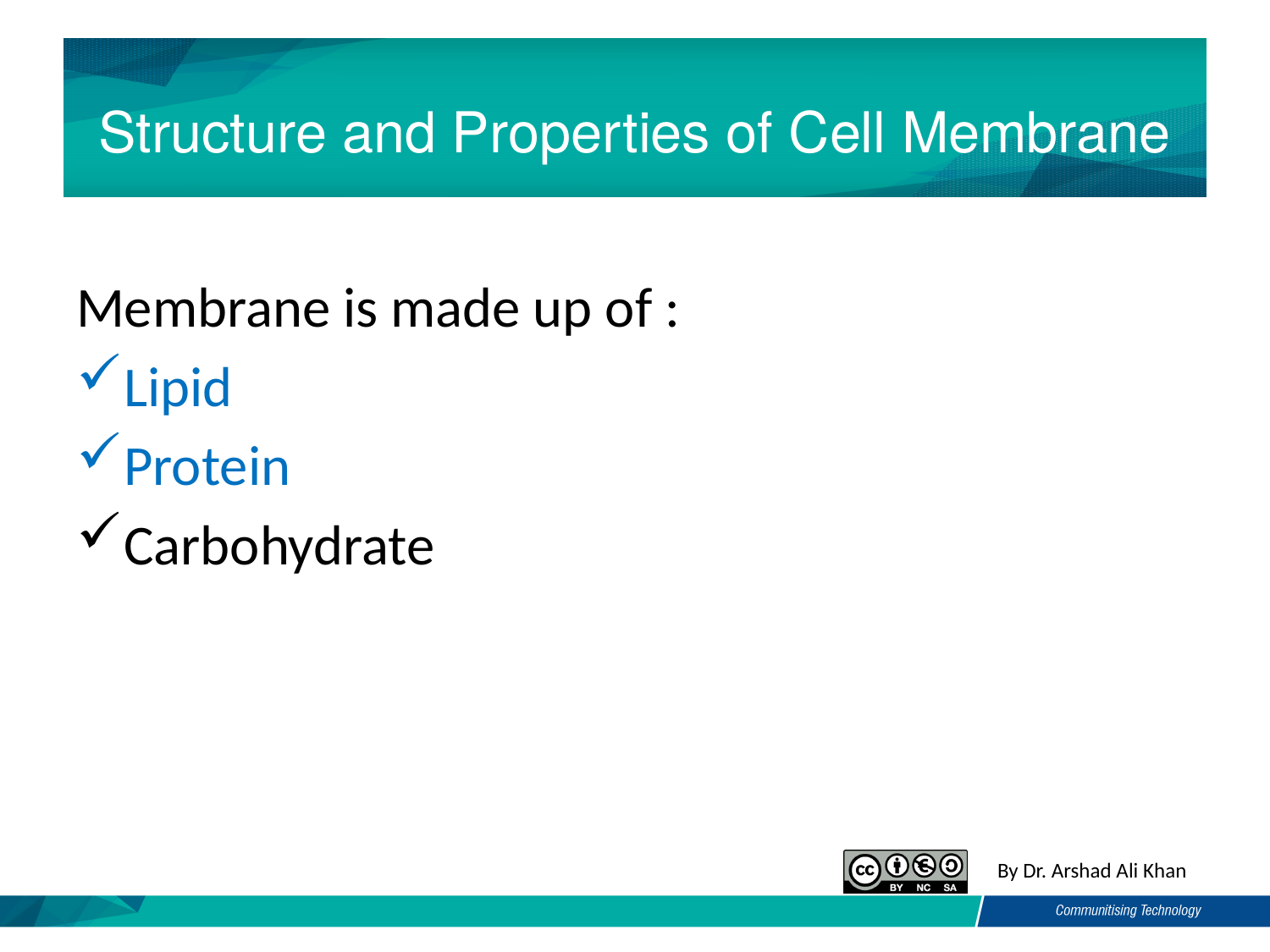

# Structure and Properties of Cell Membrane
Membrane is made up of :
Lipid
Protein
Carbohydrate